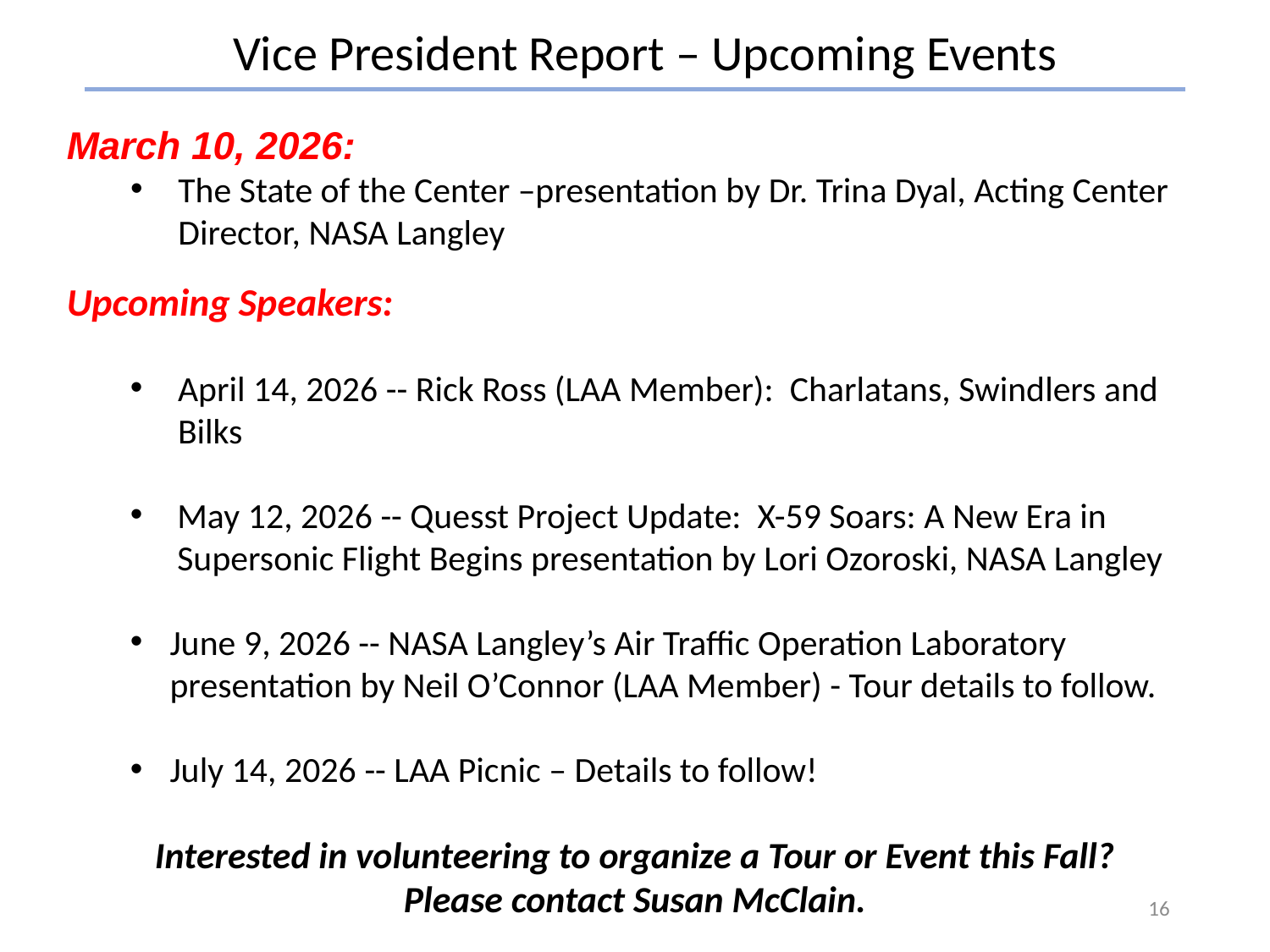

Vice President Report – Upcoming Events

March 10, 2026:
The State of the Center –presentation by Dr. Trina Dyal, Acting Center Director, NASA Langley

Upcoming Speakers:

April 14, 2026 -- Rick Ross (LAA Member):  Charlatans, Swindlers and Bilks

May 12, 2026 -- Quesst Project Update:  X-59 Soars: A New Era in Supersonic Flight Begins presentation by Lori Ozoroski, NASA Langley

June 9, 2026 -- NASA Langley’s Air Traffic Operation Laboratory presentation by Neil O’Connor (LAA Member) - Tour details to follow.

July 14, 2026 -- LAA Picnic – Details to follow!

Interested in volunteering to organize a Tour or Event this Fall?
Please contact Susan McClain.

16